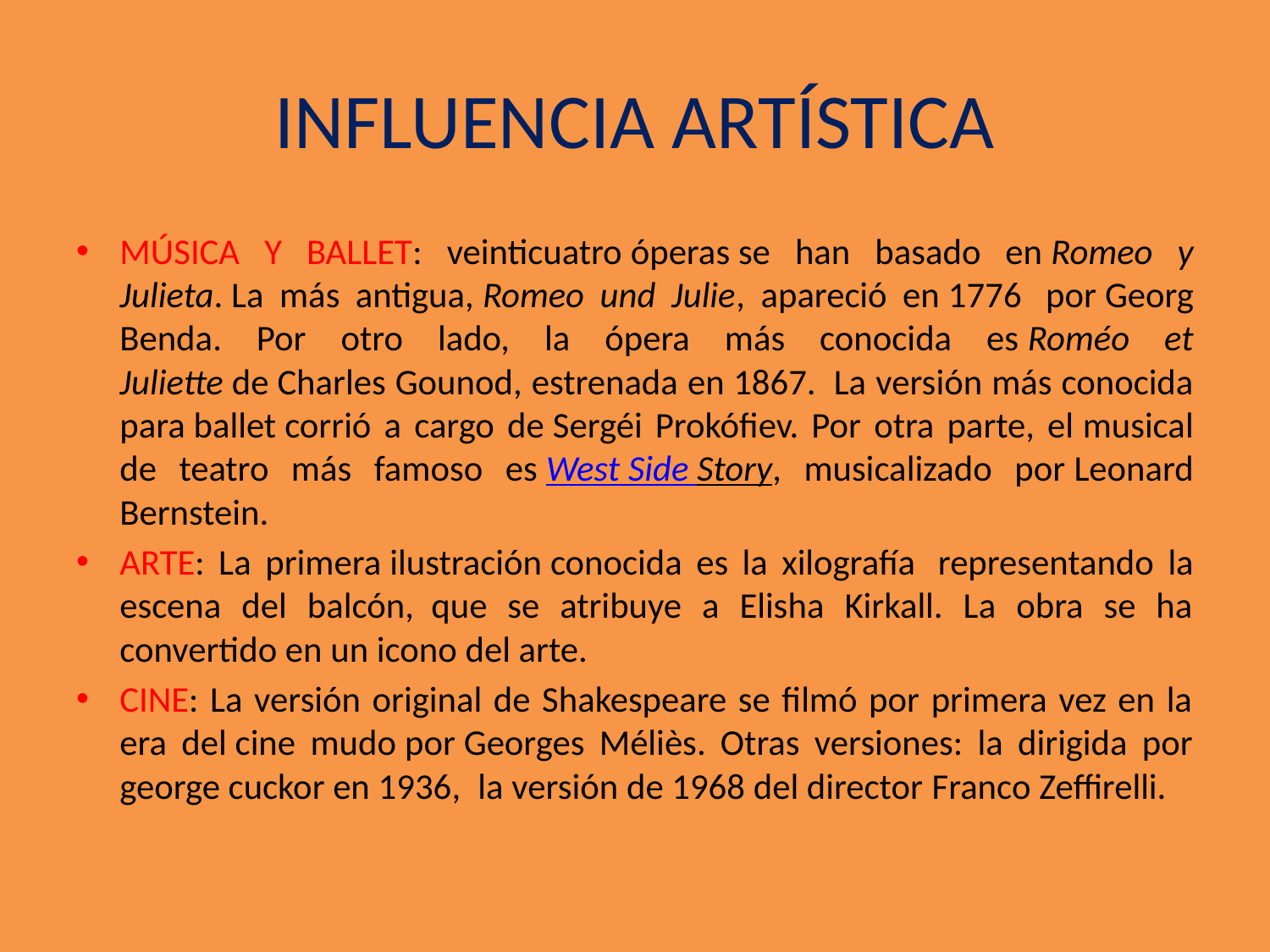

# INFLUENCIA ARTÍSTICA
MÚSICA Y BALLET: veinticuatro óperas se han basado en Romeo y Julieta. La más antigua, Romeo und Julie, apareció en 1776  por Georg Benda. Por otro lado, la ópera más conocida es Roméo et Juliette de Charles Gounod, estrenada en 1867.  La versión más conocida para ballet corrió a cargo de Sergéi Prokófiev. Por otra parte, el musical de teatro más famoso es West Side Story, musicalizado por Leonard Bernstein.
ARTE: La primera ilustración conocida es la xilografía  representando la escena del balcón, que se atribuye a Elisha Kirkall. La obra se ha convertido en un icono del arte.
CINE: La versión original de Shakespeare se filmó por primera vez en la era del cine mudo por Georges Méliès. Otras versiones: la dirigida por george cuckor en 1936,  la versión de 1968 del director Franco Zeffirelli.